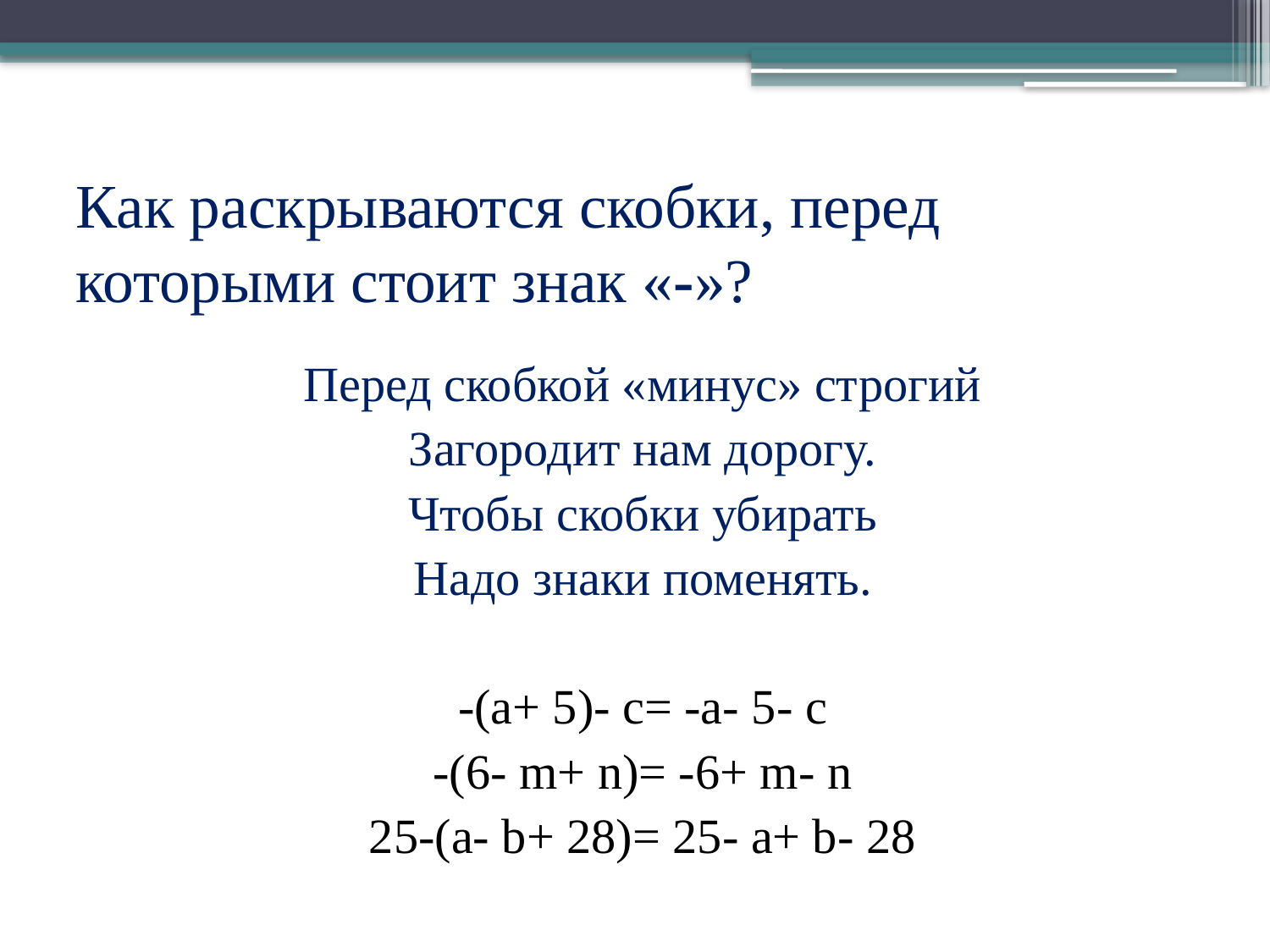

# Как раскрываются скобки, перед которыми стоит знак «-»?
Перед скобкой «минус» строгий
Загородит нам дорогу.
Чтобы скобки убирать
Надо знаки поменять.

-(a+ 5)- c= -a- 5- c
-(6- m+ n)= -6+ m- n
25-(a- b+ 28)= 25- a+ b- 28